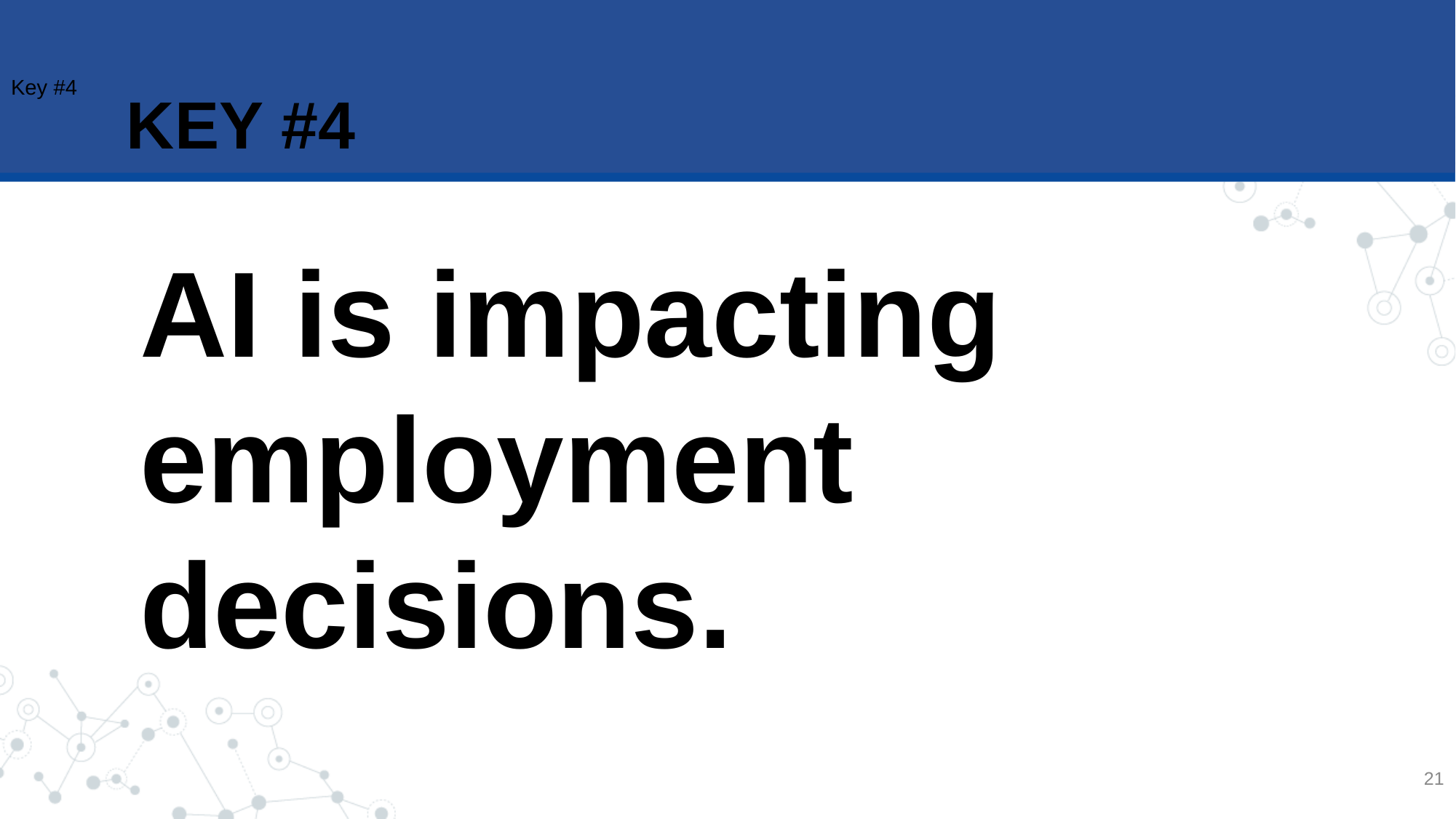

Key #4
KEY #4
AI is impacting employment decisions.
21